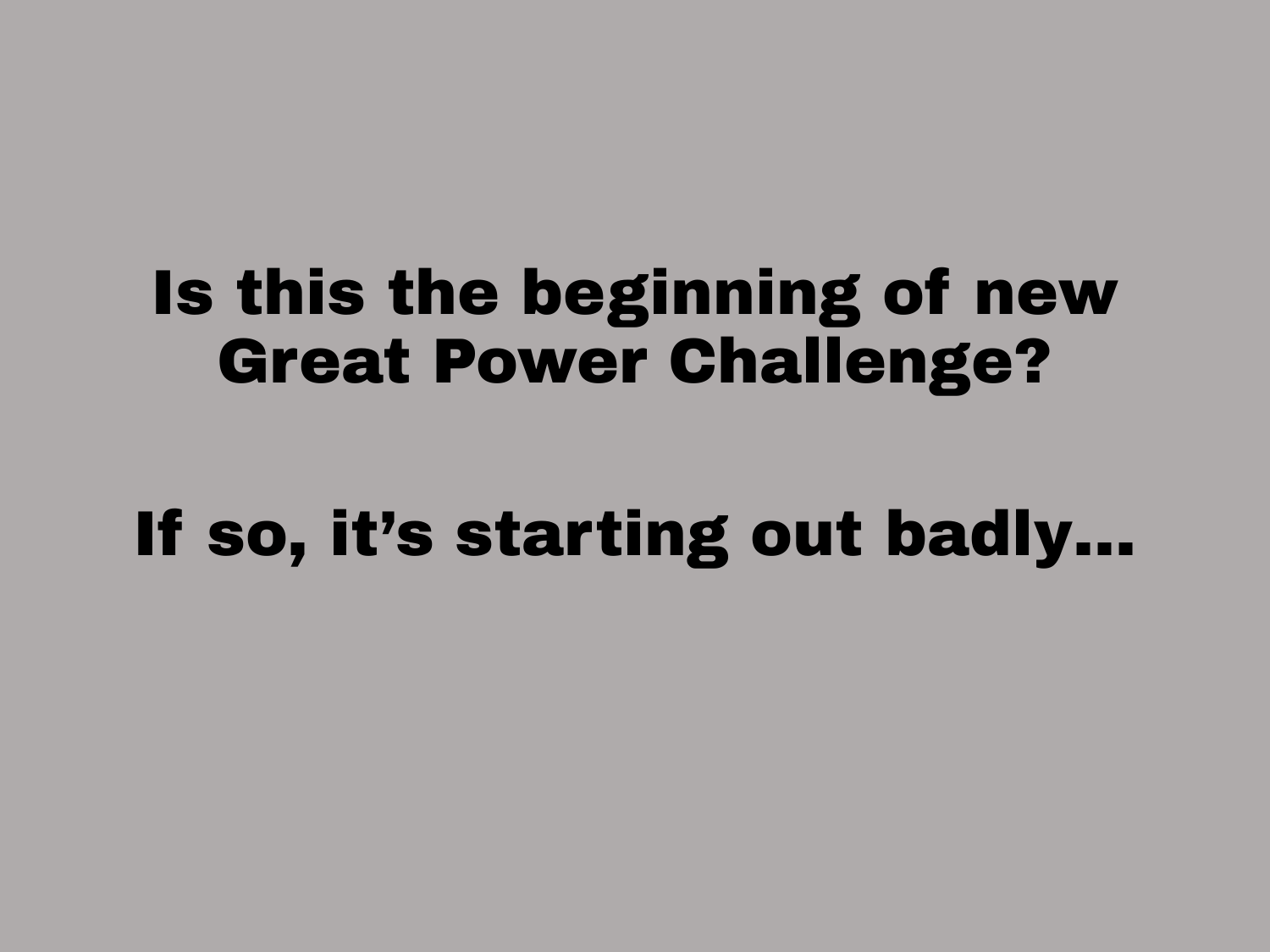

#
Is this the beginning of new Great Power Challenge?

If so, it’s starting out badly…